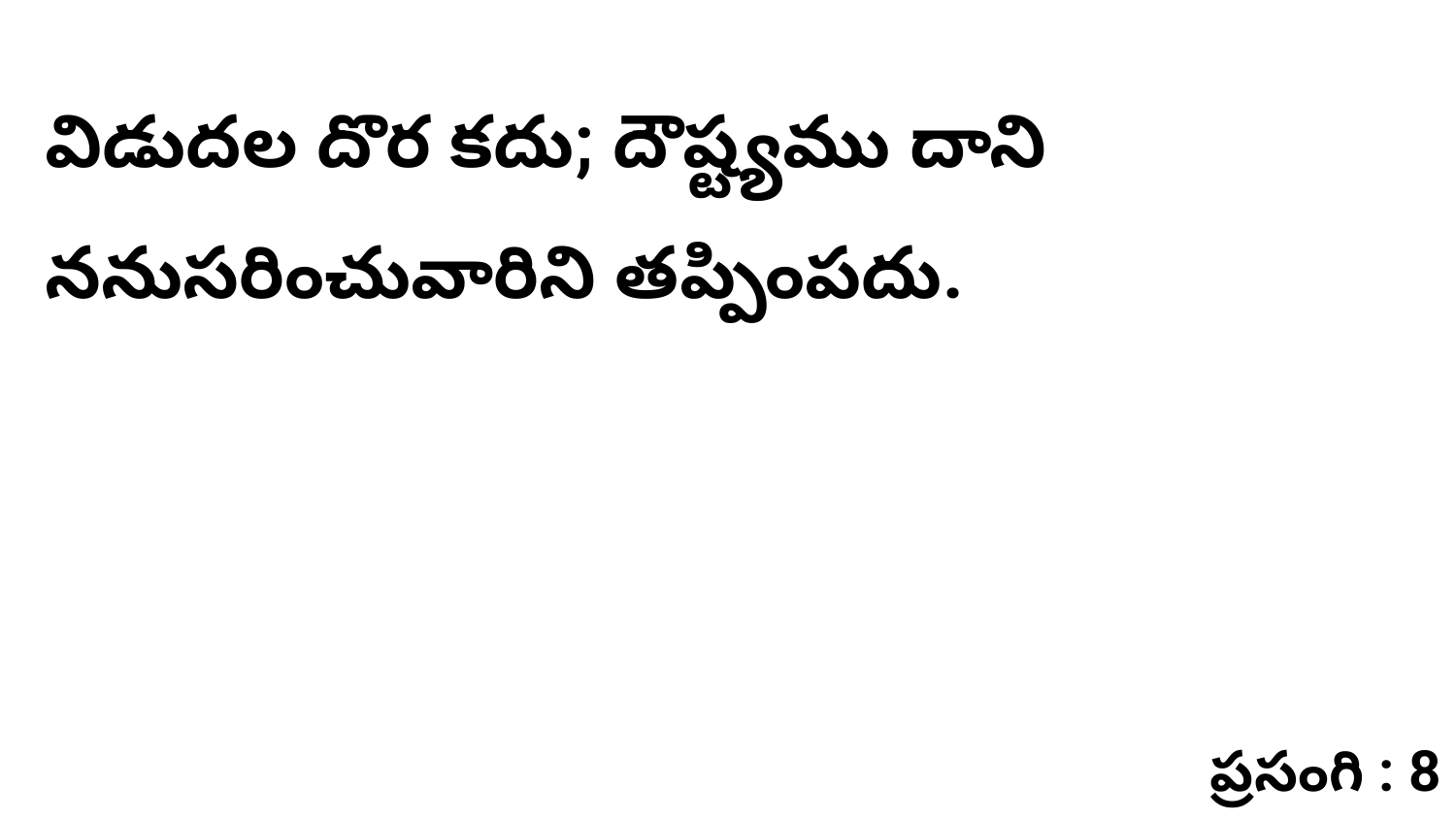

విడుదల దొర కదు; దౌష్ట్యము దాని ననుసరించువారిని తప్పింపదు.
ప్రసంగి : 8